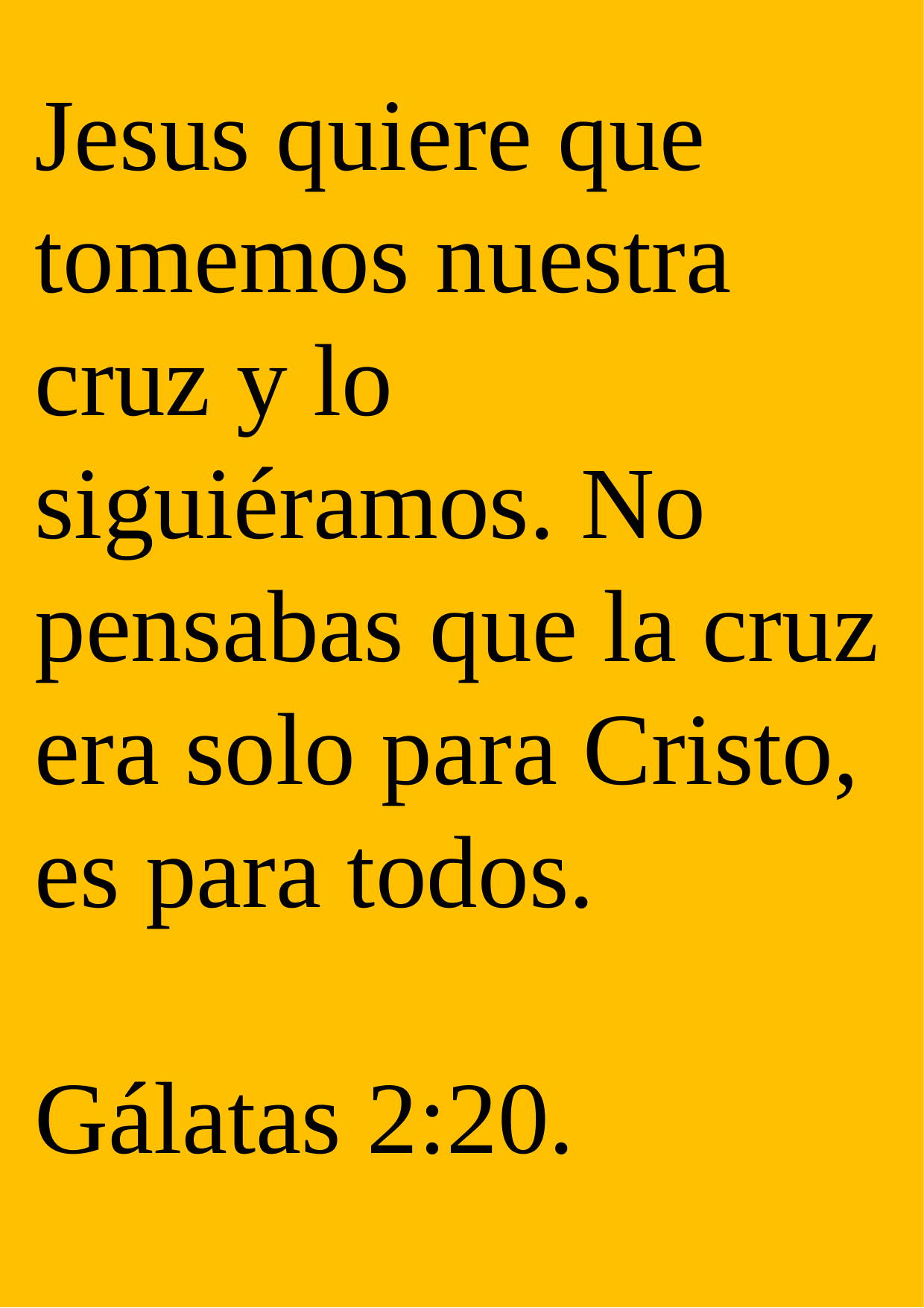

Jesus quiere que tomemos nuestra cruz y lo siguiéramos. No pensabas que la cruz era solo para Cristo, es para todos.

Gálatas 2:20.